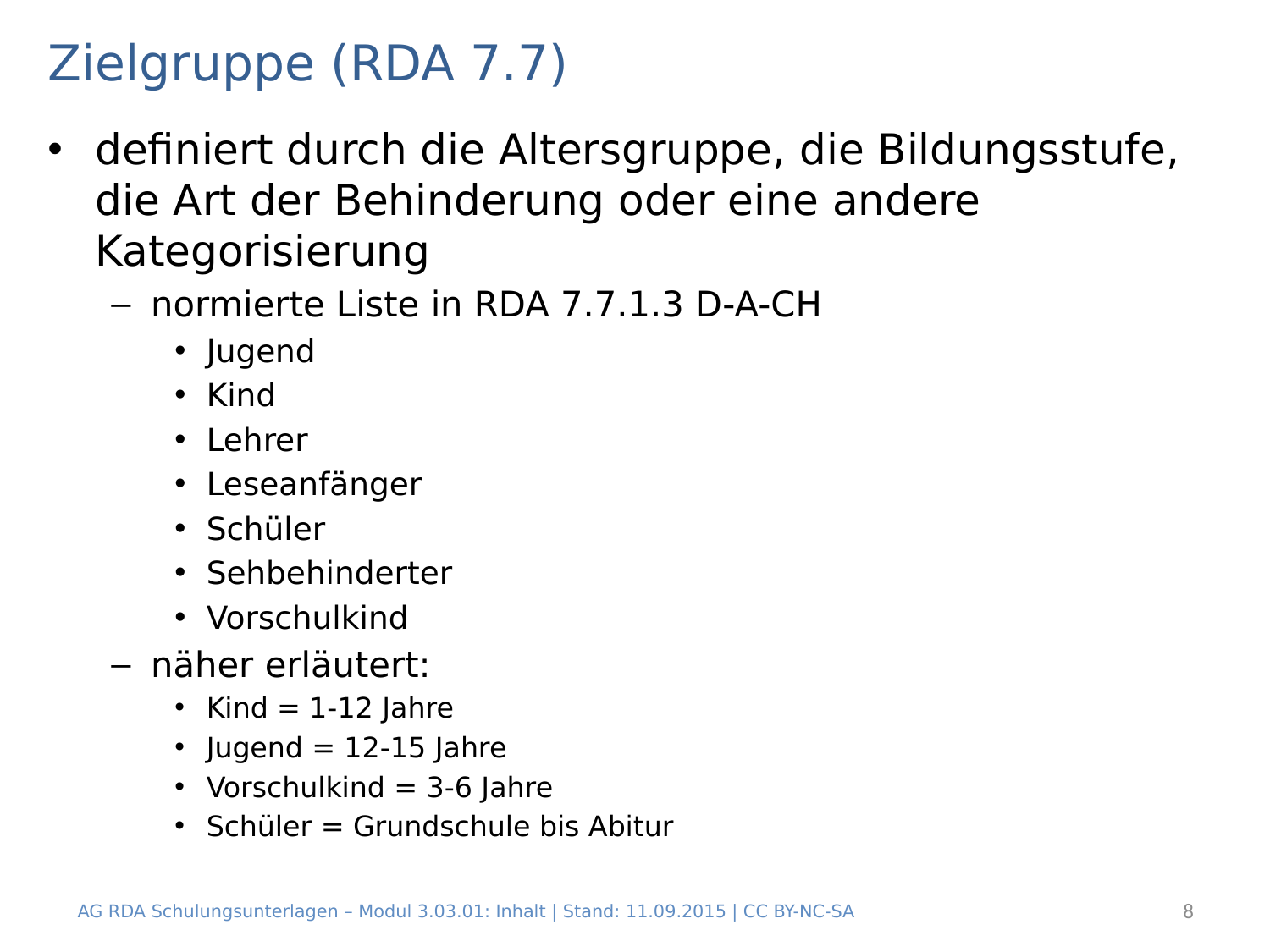

# Zielgruppe (RDA 7.7)
definiert durch die Altersgruppe, die Bildungsstufe, die Art der Behinderung oder eine andere Kategorisierung
normierte Liste in RDA 7.7.1.3 D-A-CH
Jugend
Kind
Lehrer
Leseanfänger
Schüler
Sehbehinderter
Vorschulkind
näher erläutert:
Kind = 1-12 Jahre
Jugend = 12-15 Jahre
Vorschulkind = 3-6 Jahre
Schüler = Grundschule bis Abitur
AG RDA Schulungsunterlagen – Modul 3.03.01: Inhalt | Stand: 11.09.2015 | CC BY-NC-SA
8